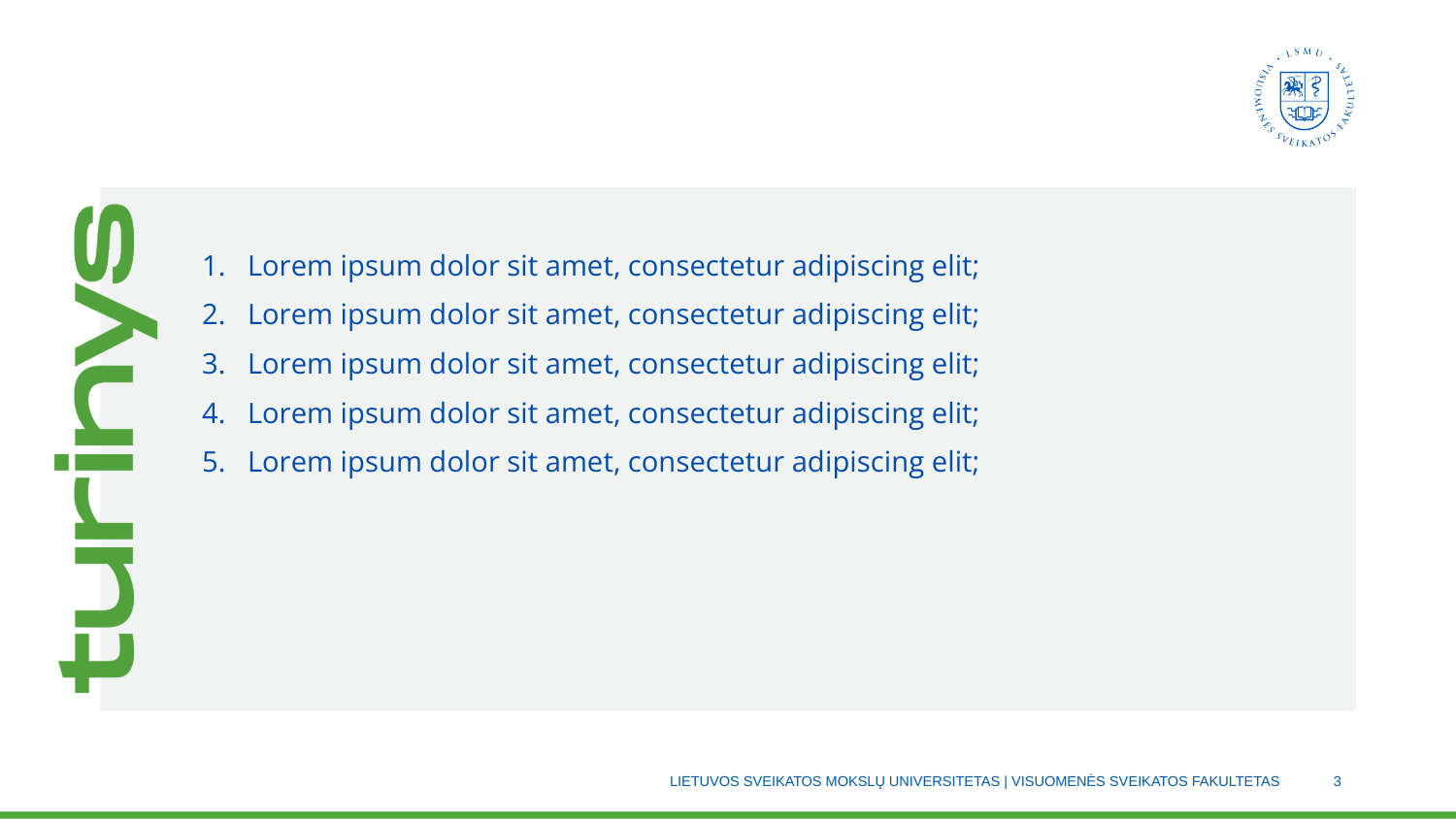

Lorem ipsum dolor sit amet, consectetur adipiscing elit;
Lorem ipsum dolor sit amet, consectetur adipiscing elit;
Lorem ipsum dolor sit amet, consectetur adipiscing elit;
Lorem ipsum dolor sit amet, consectetur adipiscing elit;
Lorem ipsum dolor sit amet, consectetur adipiscing elit;
LIETUVOS SVEIKATOS MOKSLŲ UNIVERSITETAS | VISUOMENĖS SVEIKATOS FAKULTETAS
3